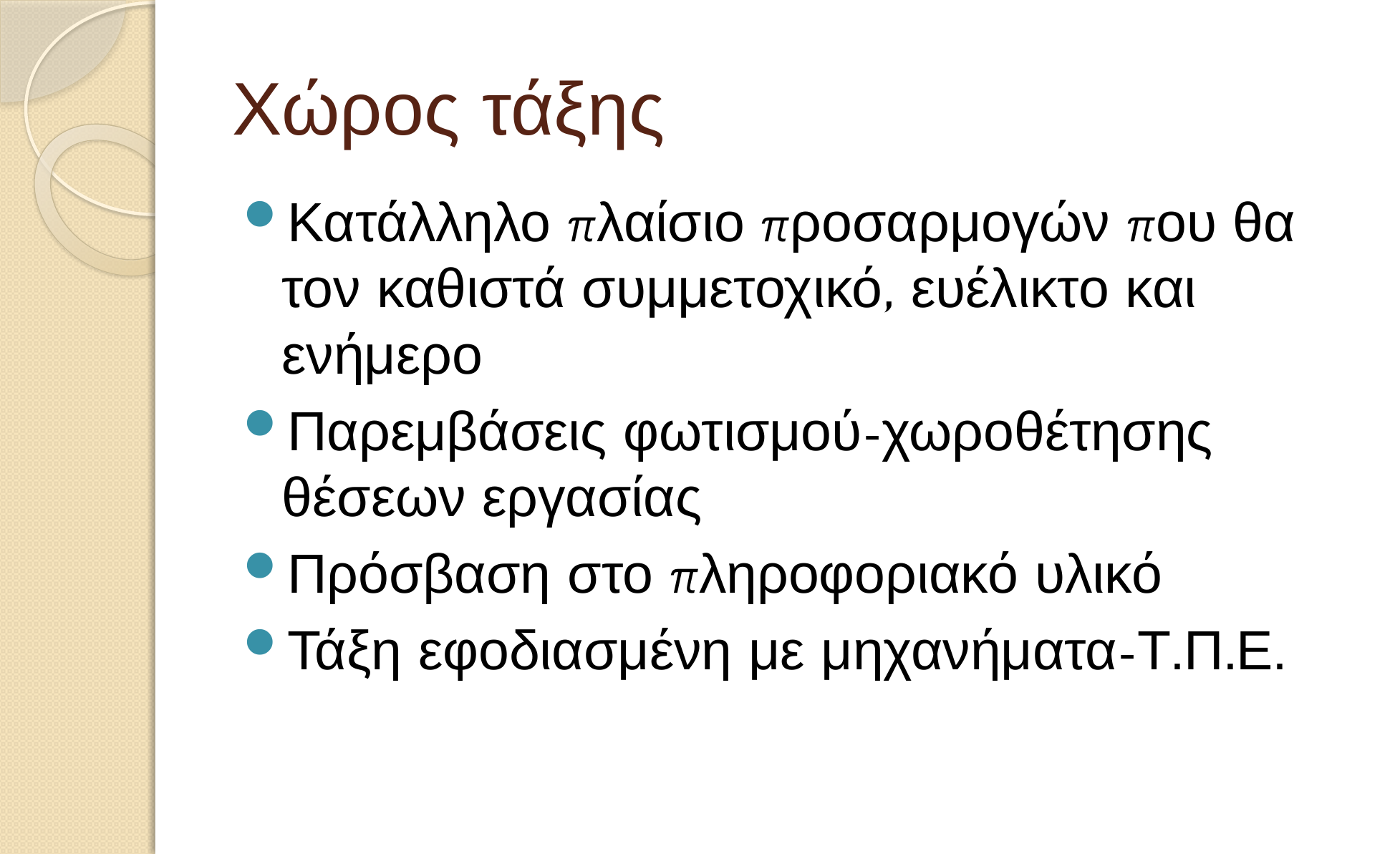

# Χώρος τάξης
Κατάλληλο πλαίσιο προσαρμογών που θα τον καθιστά συμμετοχικό, ευέλικτο και ενήμερο
Παρεμβάσεις φωτισμού-χωροθέτησης θέσεων εργασίας
Πρόσβαση στο πληροφοριακό υλικό
Τάξη εφοδιασμένη με μηχανήματα-Τ.Π.Ε.